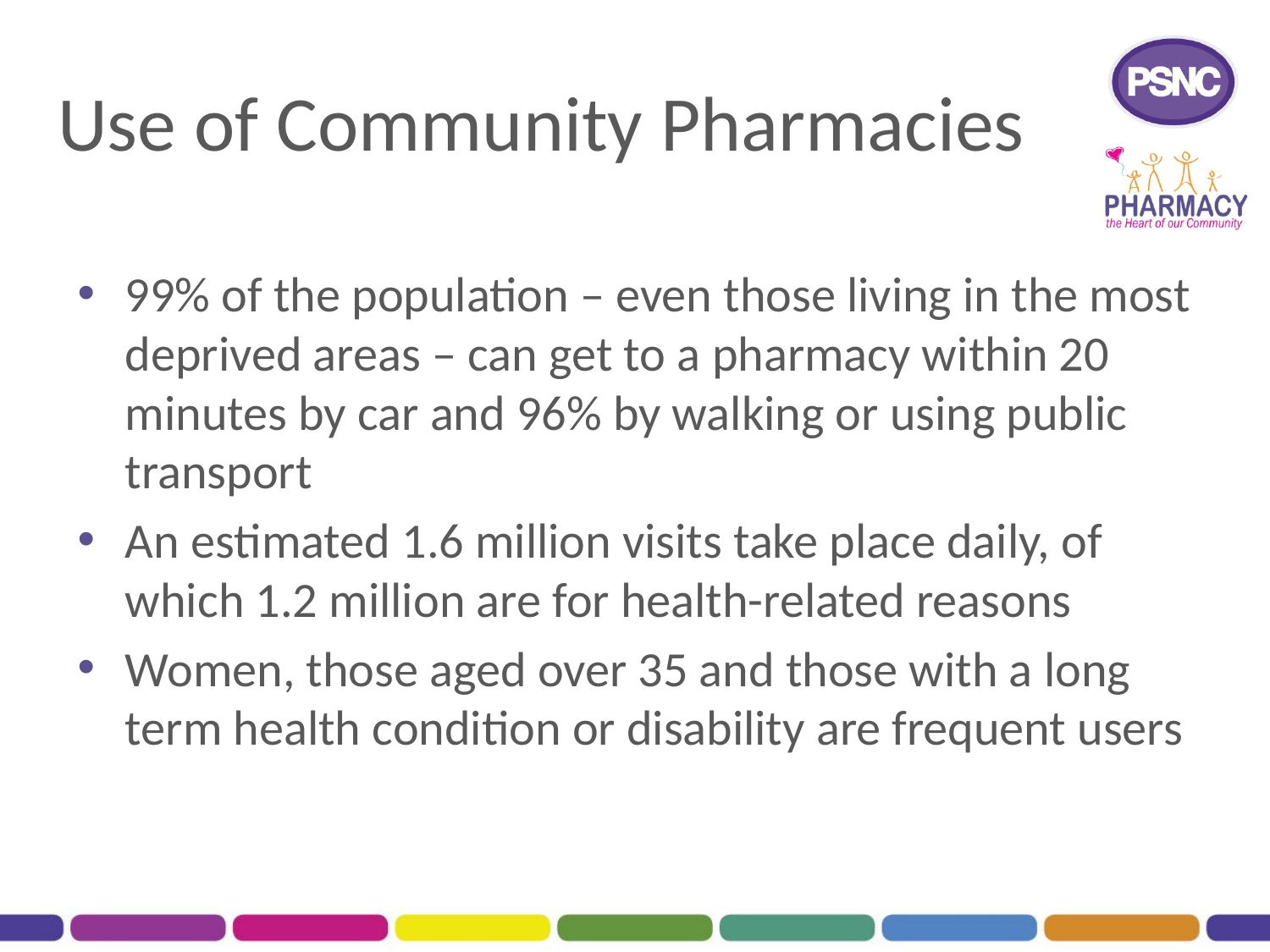

# Use of Community Pharmacies
99% of the population – even those living in the most deprived areas – can get to a pharmacy within 20 minutes by car and 96% by walking or using public transport
An estimated 1.6 million visits take place daily, of which 1.2 million are for health-related reasons
Women, those aged over 35 and those with a long term health condition or disability are frequent users